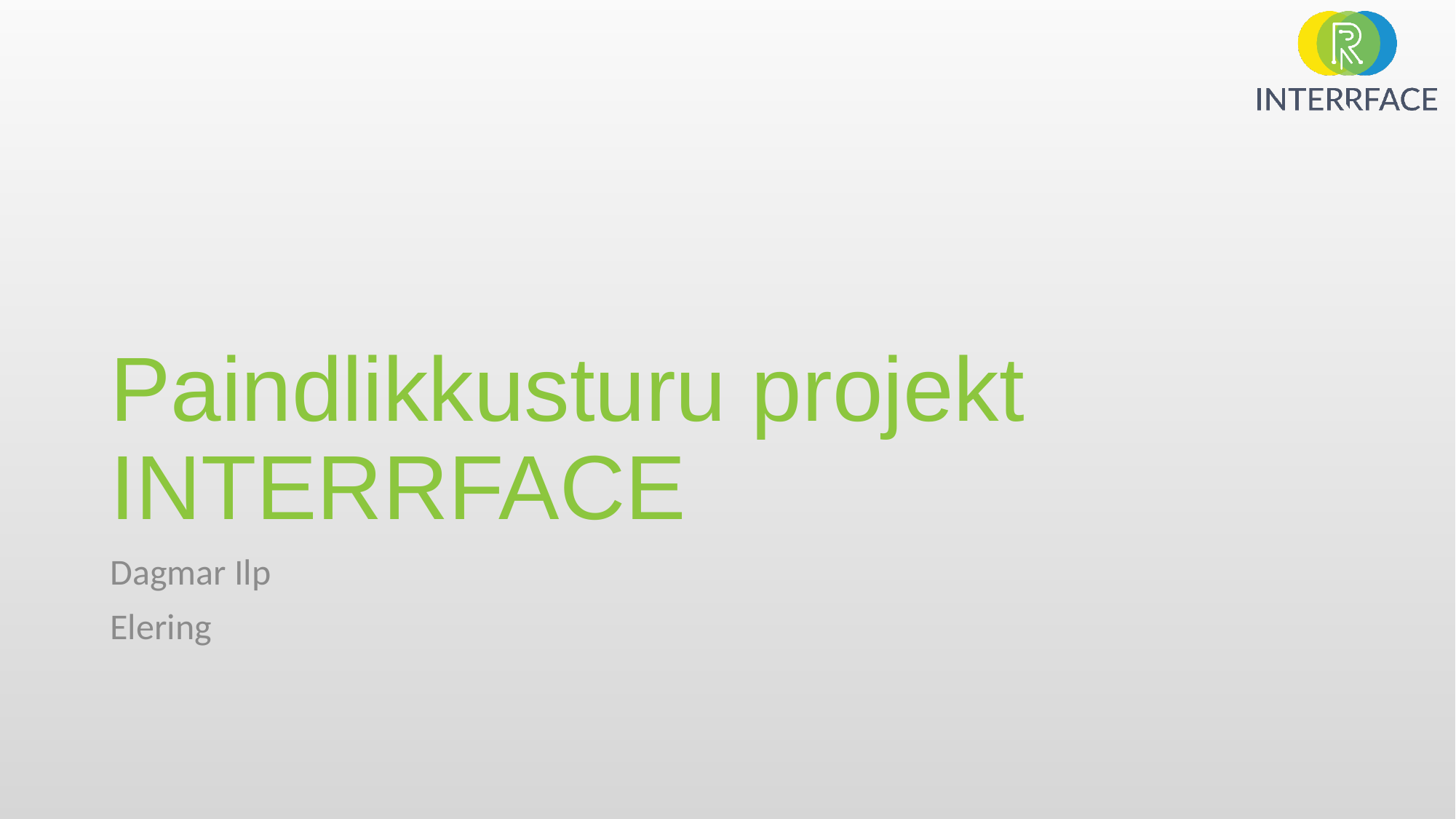

# Paindlikkusturu projekt INTERRFACE
Dagmar Ilp
Elering